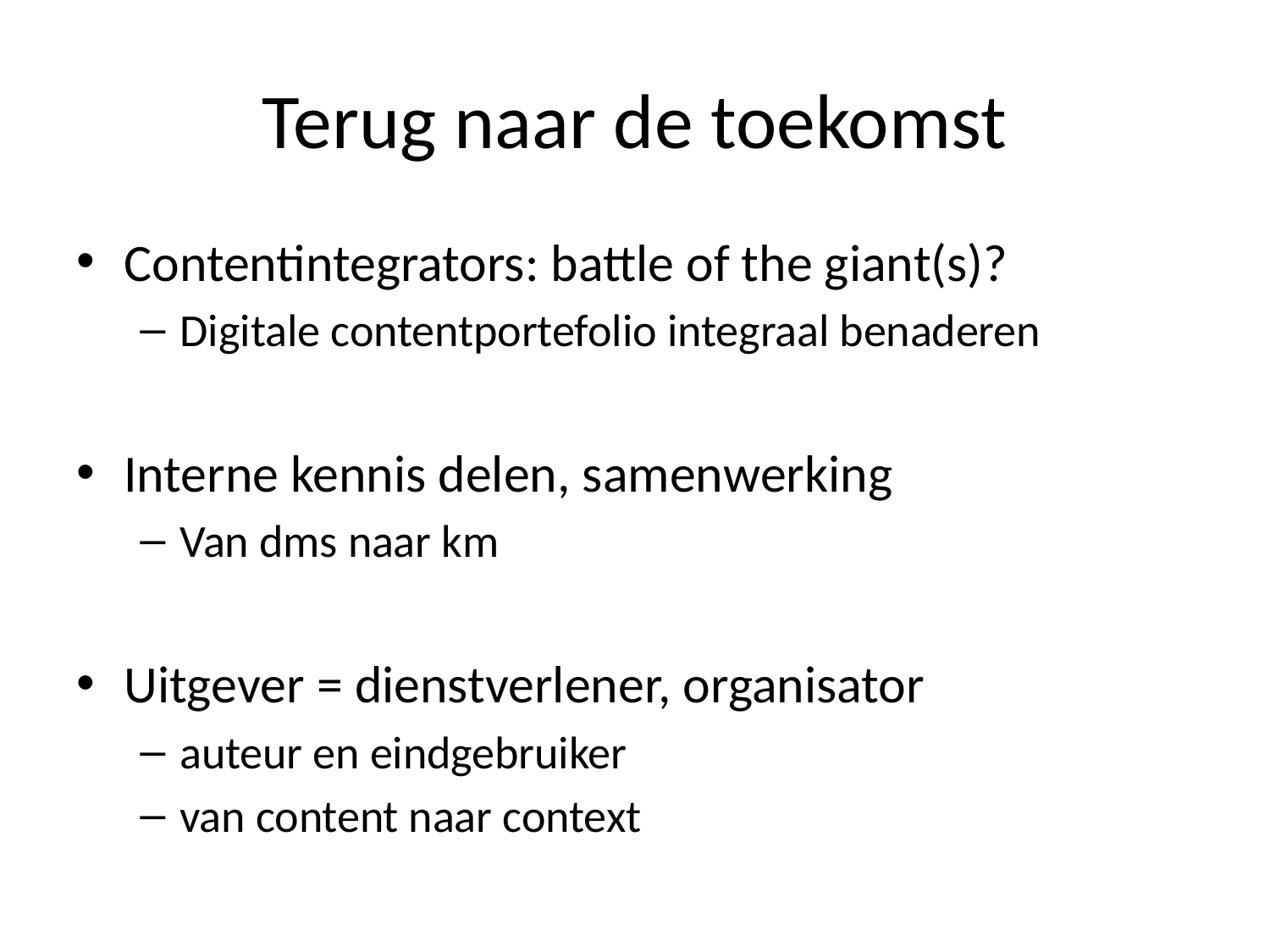

# Terug naar de toekomst
Contentintegrators: battle of the giant(s)?
Digitale contentportefolio integraal benaderen

Interne kennis delen, samenwerking
Van dms naar km

Uitgever = dienstverlener, organisator
auteur en eindgebruiker
van content naar context